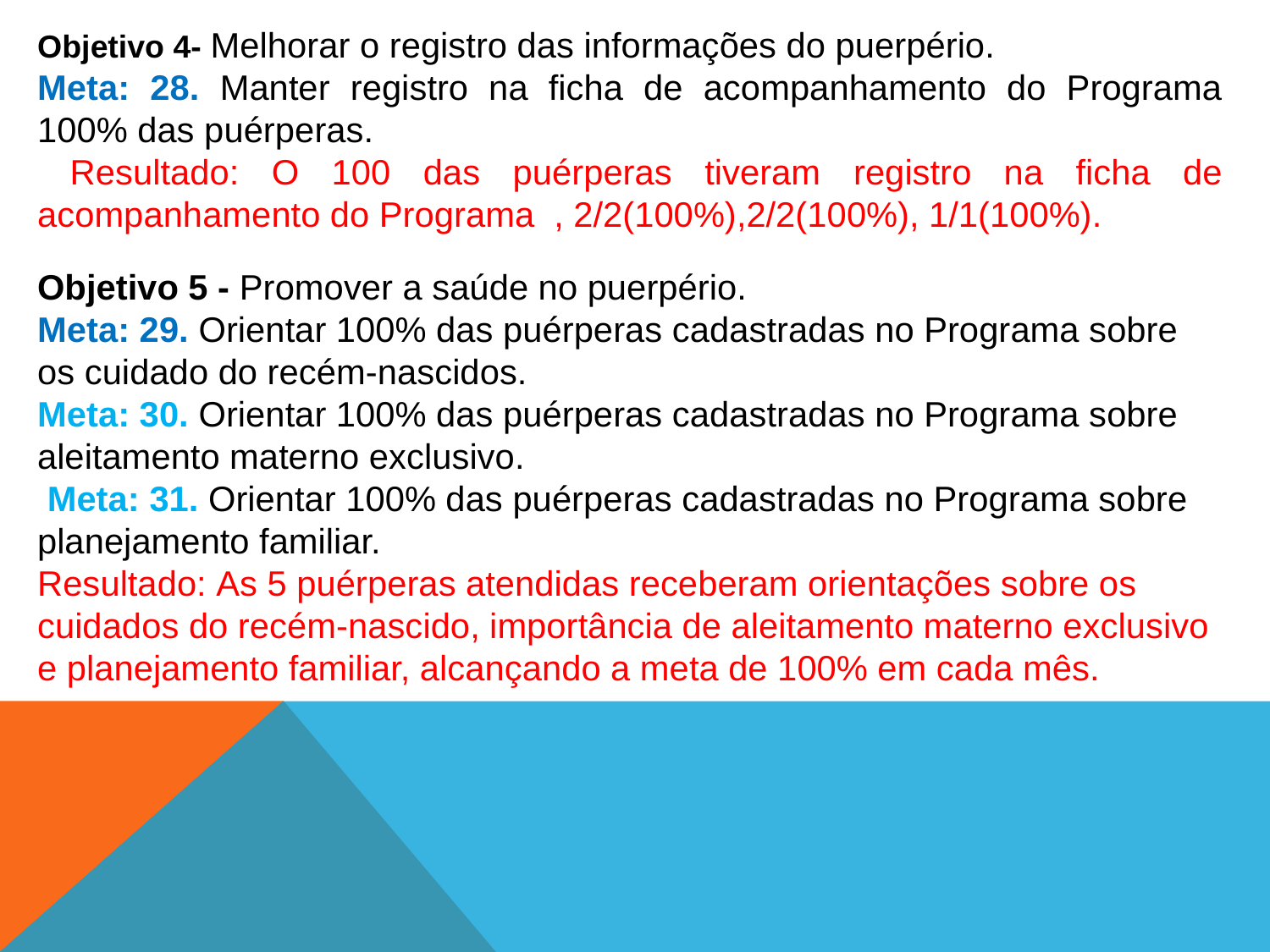

Objetivo 4- Melhorar o registro das informações do puerpério.
Meta: 28. Manter registro na ficha de acompanhamento do Programa 100% das puérperas.
 Resultado: O 100 das puérperas tiveram registro na ficha de acompanhamento do Programa  , 2/2(100%),2/2(100%), 1/1(100%).

Objetivo 5 - Promover a saúde no puerpério.
Meta: 29. Orientar 100% das puérperas cadastradas no Programa sobre os cuidado do recém-nascidos.
Meta: 30. Orientar 100% das puérperas cadastradas no Programa sobre aleitamento materno exclusivo.
 Meta: 31. Orientar 100% das puérperas cadastradas no Programa sobre planejamento familiar.
Resultado: As 5 puérperas atendidas receberam orientações sobre os cuidados do recém-nascido, importância de aleitamento materno exclusivo e planejamento familiar, alcançando a meta de 100% em cada mês.